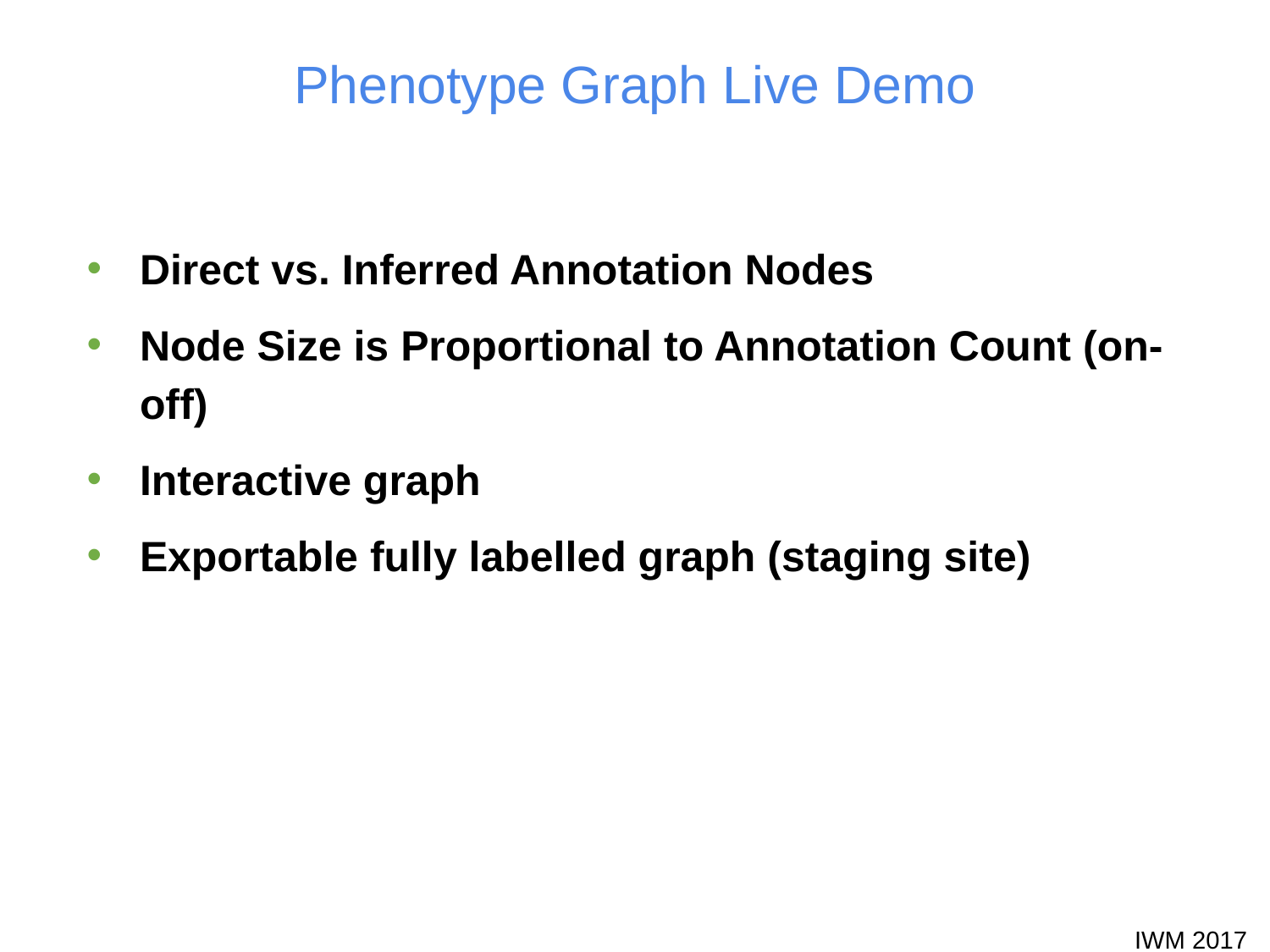

# Phenotype Graph Live Demo
Direct vs. Inferred Annotation Nodes
Node Size is Proportional to Annotation Count (on-off)
Interactive graph
Exportable fully labelled graph (staging site)